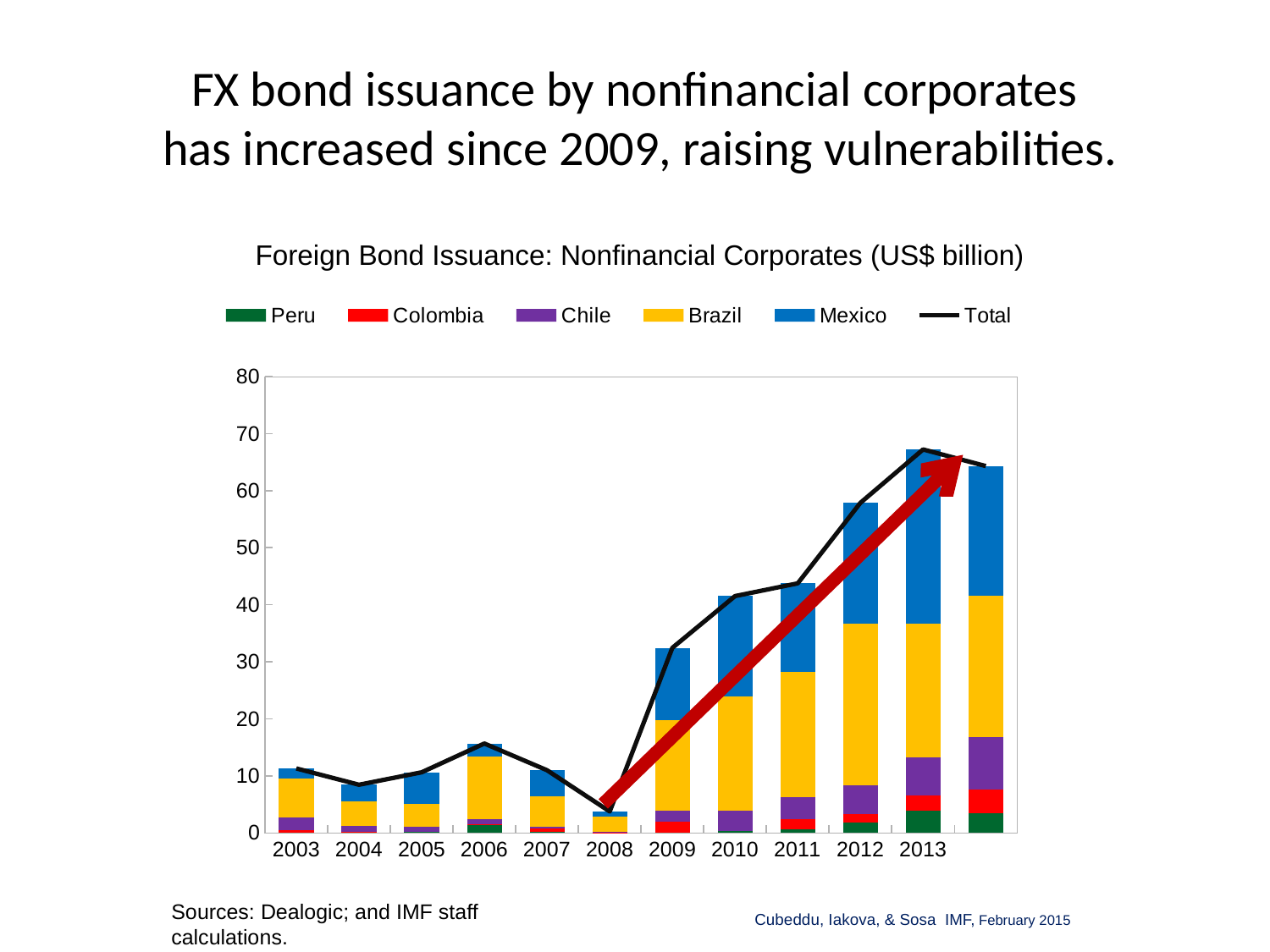

FX bond issuance by nonfinancial corporates
has increased since 2009, raising vulnerabilities.
Foreign Bond Issuance: Nonfinancial Corporates (US$ billion)

### Chart

| Category | Peru | Colombia | Chile | Brazil | Mexico | Total |
|---|---|---|---|---|---|---|
| 2003 | 0.0 | 0.5 | 2.2 | 6.902082 | 1.7 | 11.302082000000071 |
| 2004 | 0.0 | 0.17 | 1.05 | 4.279071000000013 | 2.9499999999999997 | 8.449070999999998 |
| 2005 | 0.2249553000000004 | 0.0 | 0.9 | 3.9729599999999823 | 5.5298139999999965 | 10.627729299999999 |
| 2006 | 1.409909999999989 | 0.17 | 0.9 | 10.843580000000006 | 2.3490089999999824 | 15.67249900000006 |
| 2007 | 0.164879 | 0.6100000000000007 | 0.25 | 5.457729000000001 | 4.505373 | 10.987981 |
| 2008 | 0.0 | 0.03969518000000001 | 0.09977195000000003 | 2.769 | 0.8500032 | 3.7584703299999997 |
| 2009 | 0.0 | 2.0 | 1.9513669999999999 | 15.75 | 12.73673 | 32.438097000000006 |
| 2010 | 0.3625342000000001 | 0.0 | 3.586767 | 20.028119999999863 | 17.53626 | 41.51368119999999 |
| 2011 | 0.6634743000000006 | 1.685408 | 3.963801 | 21.943609999999822 | 15.503130000000002 | 43.7594233 |
| 2012 | 1.8045949999999935 | 1.5 | 5.1 | 28.32231 | 21.13964 | 57.866545 |
| 2013 | 3.8878000000000004 | 2.639 | 6.660139999999971 | 23.419580000000003 | 30.62184 | 67.22836000000001 |
Sources: Dealogic; and IMF staff calculations.
Cubeddu, Iakova, & Sosa  IMF, February 2015